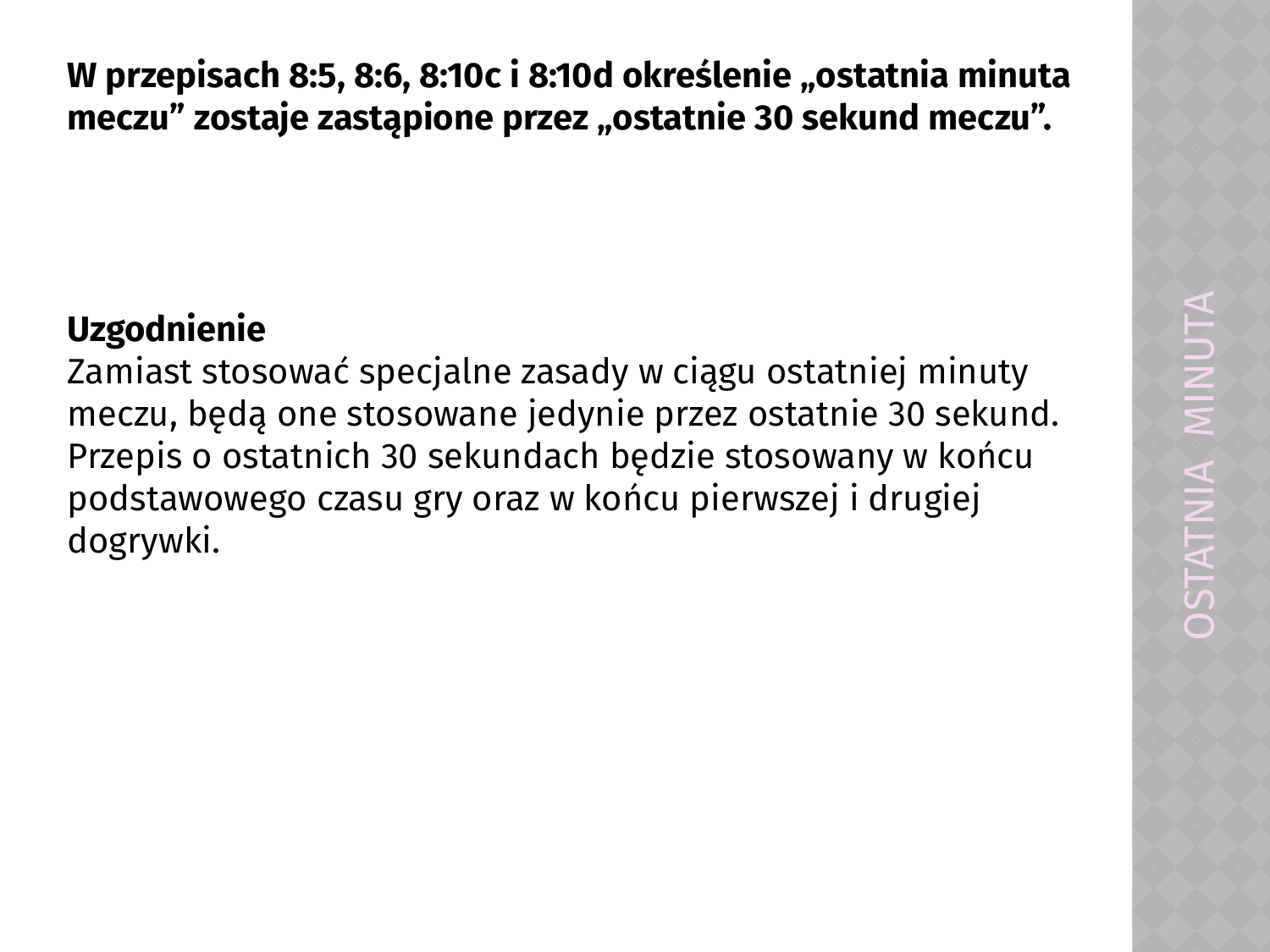

OSTATNIA  MINUTA
W przepisach 8:5, 8:6, 8:10c i 8:10d określenie „ostatnia minuta meczu” zostaje zastąpione przez „ostatnie 30 sekund meczu”.

Uzgodnienie
Zamiast stosować specjalne zasady w ciągu ostatniej minuty meczu, będą one stosowane jedynie przez ostatnie 30 sekund.
Przepis o ostatnich 30 sekundach będzie stosowany w końcu podstawowego czasu gry oraz w końcu pierwszej i drugiej dogrywki.